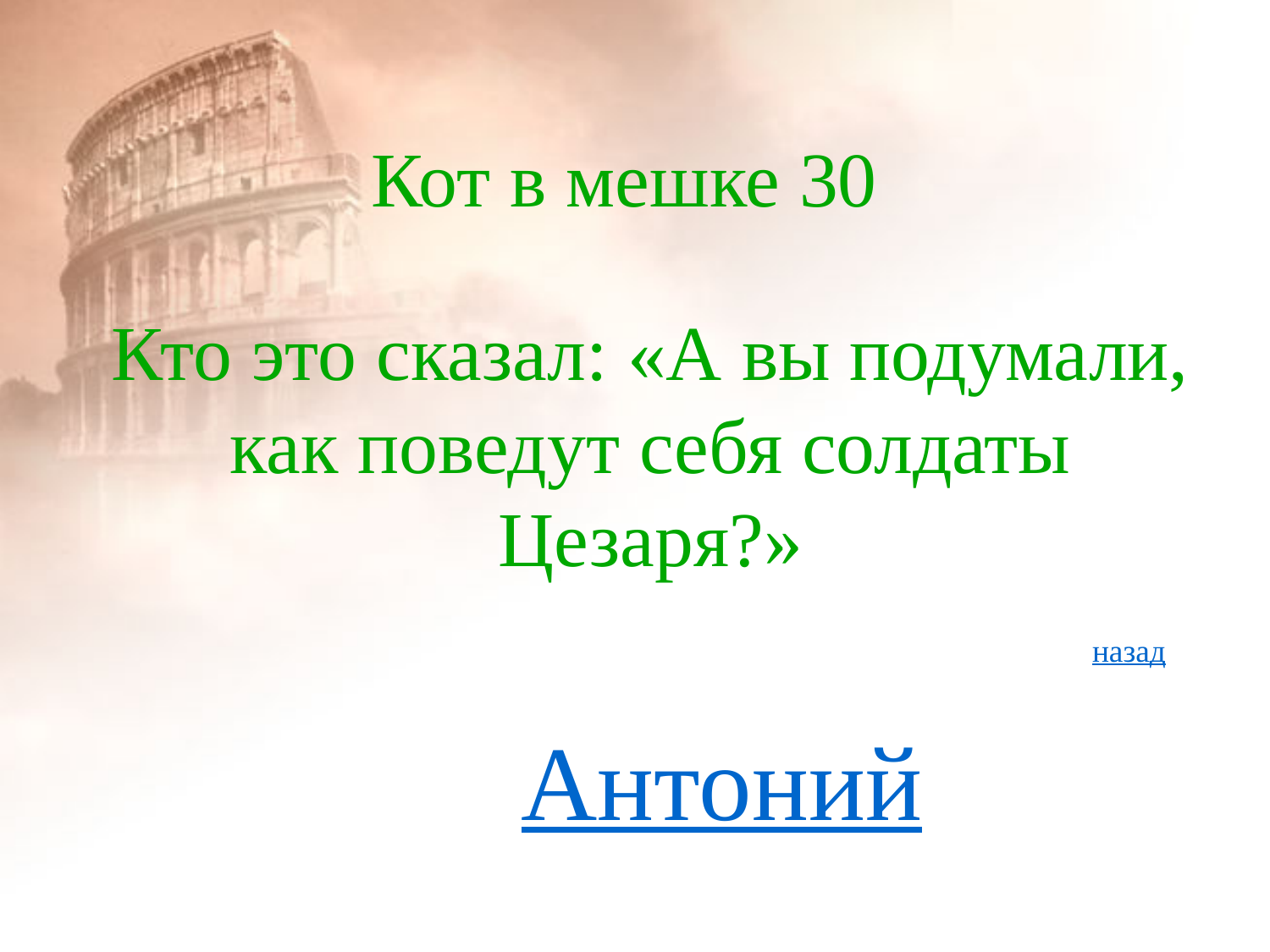

# Кот в мешке 30
Кто это сказал: «А вы подумали, как поведут себя солдаты Цезаря?»
назад
Антоний